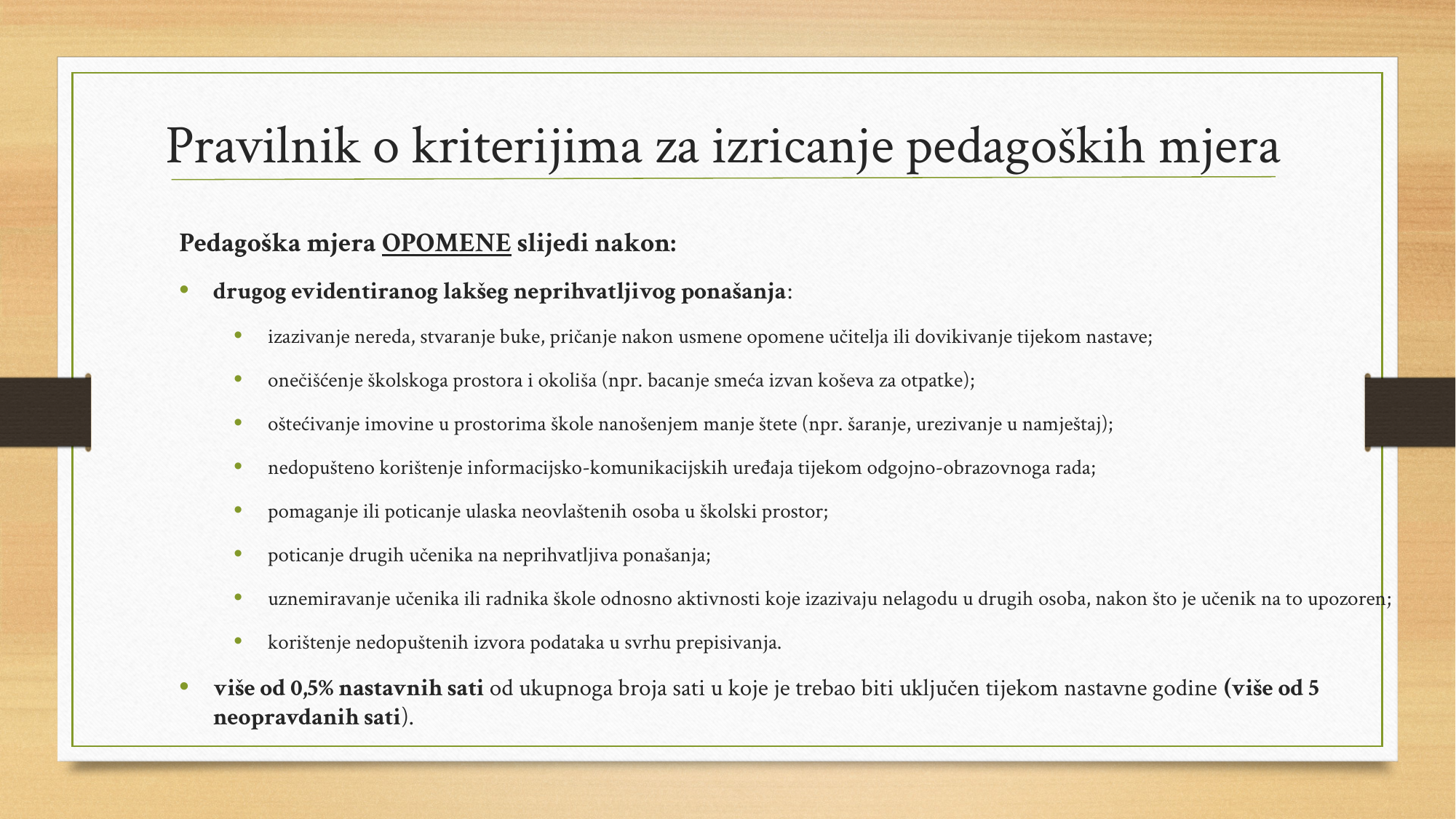

Pravilnik o kriterijima za izricanje pedagoških mjera
Pedagoška mjera OPOMENE slijedi nakon:
drugog evidentiranog lakšeg neprihvatljivog ponašanja:
izazivanje nereda, stvaranje buke, pričanje nakon usmene opomene učitelja ili dovikivanje tijekom nastave;
onečišćenje školskoga prostora i okoliša (npr. bacanje smeća izvan koševa za otpatke);
oštećivanje imovine u prostorima škole nanošenjem manje štete (npr. šaranje, urezivanje u namještaj);
nedopušteno korištenje informacijsko-komunikacijskih uređaja tijekom odgojno-obrazovnoga rada;
pomaganje ili poticanje ulaska neovlaštenih osoba u školski prostor;
poticanje drugih učenika na neprihvatljiva ponašanja;
uznemiravanje učenika ili radnika škole odnosno aktivnosti koje izazivaju nelagodu u drugih osoba, nakon što je učenik na to upozoren;
korištenje nedopuštenih izvora podataka u svrhu prepisivanja.
više od 0,5% nastavnih sati od ukupnoga broja sati u koje je trebao biti uključen tijekom nastavne godine (više od 5 neopravdanih sati).